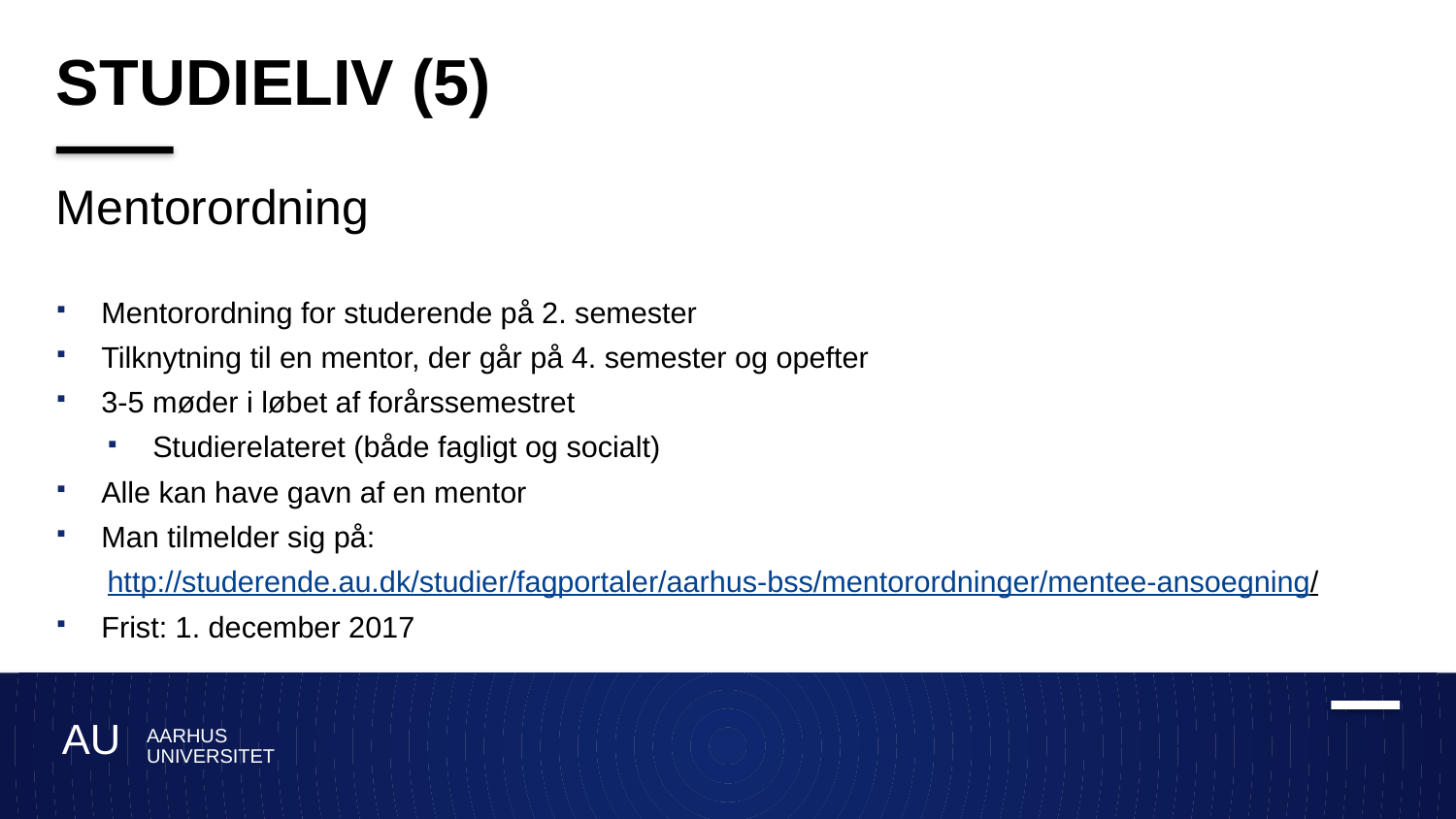

# Studieliv (5)
Mentorordning
Mentorordning for studerende på 2. semester
Tilknytning til en mentor, der går på 4. semester og opefter
3-5 møder i løbet af forårssemestret
Studierelateret (både fagligt og socialt)
Alle kan have gavn af en mentor
Man tilmelder sig på:
http://studerende.au.dk/studier/fagportaler/aarhus-bss/mentorordninger/mentee-ansoegning/
Frist: 1. december 2017